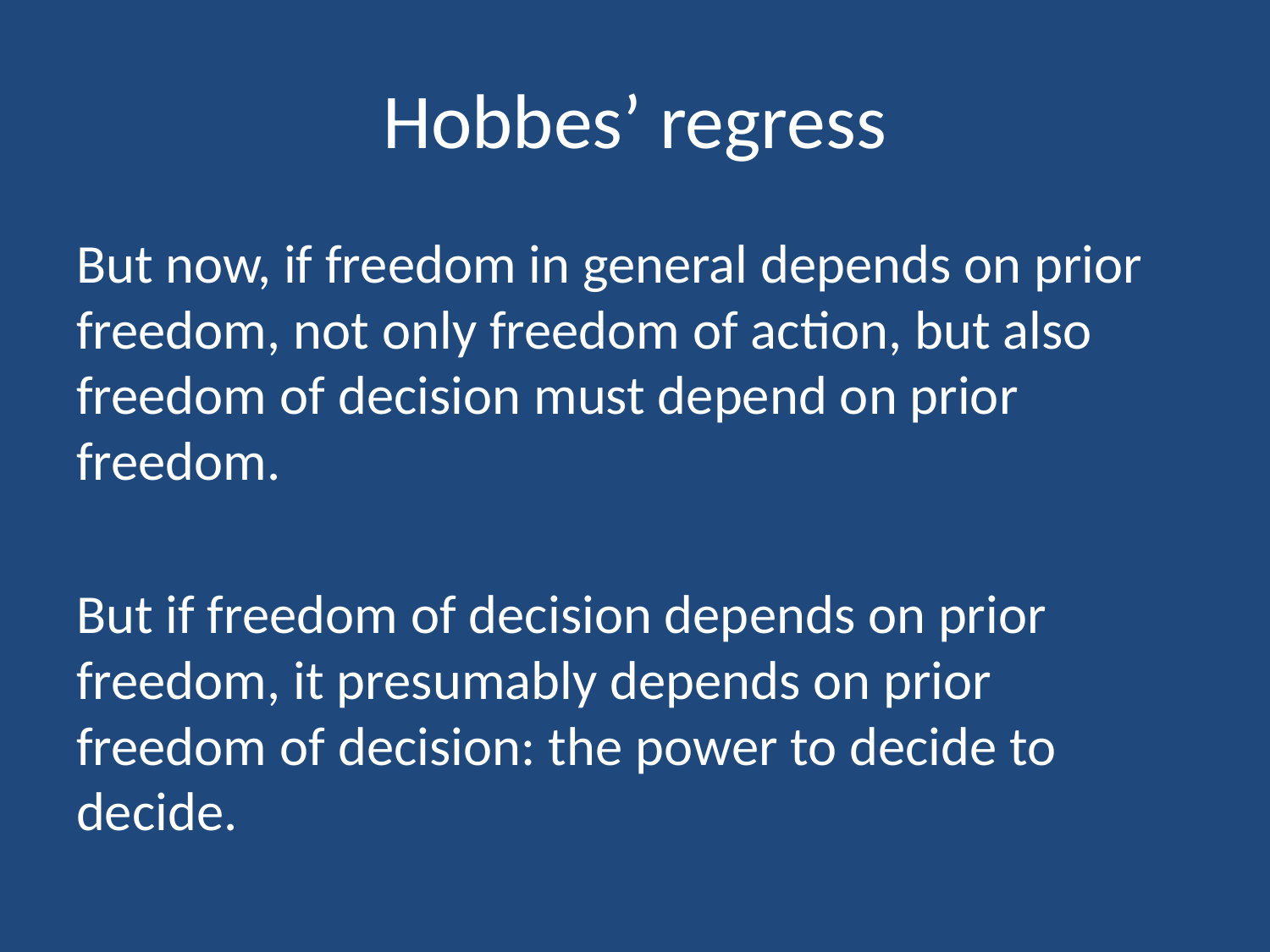

# Hobbes’ regress
But now, if freedom in general depends on prior freedom, not only freedom of action, but also freedom of decision must depend on prior freedom.

But if freedom of decision depends on prior freedom, it presumably depends on prior freedom of decision: the power to decide to decide.